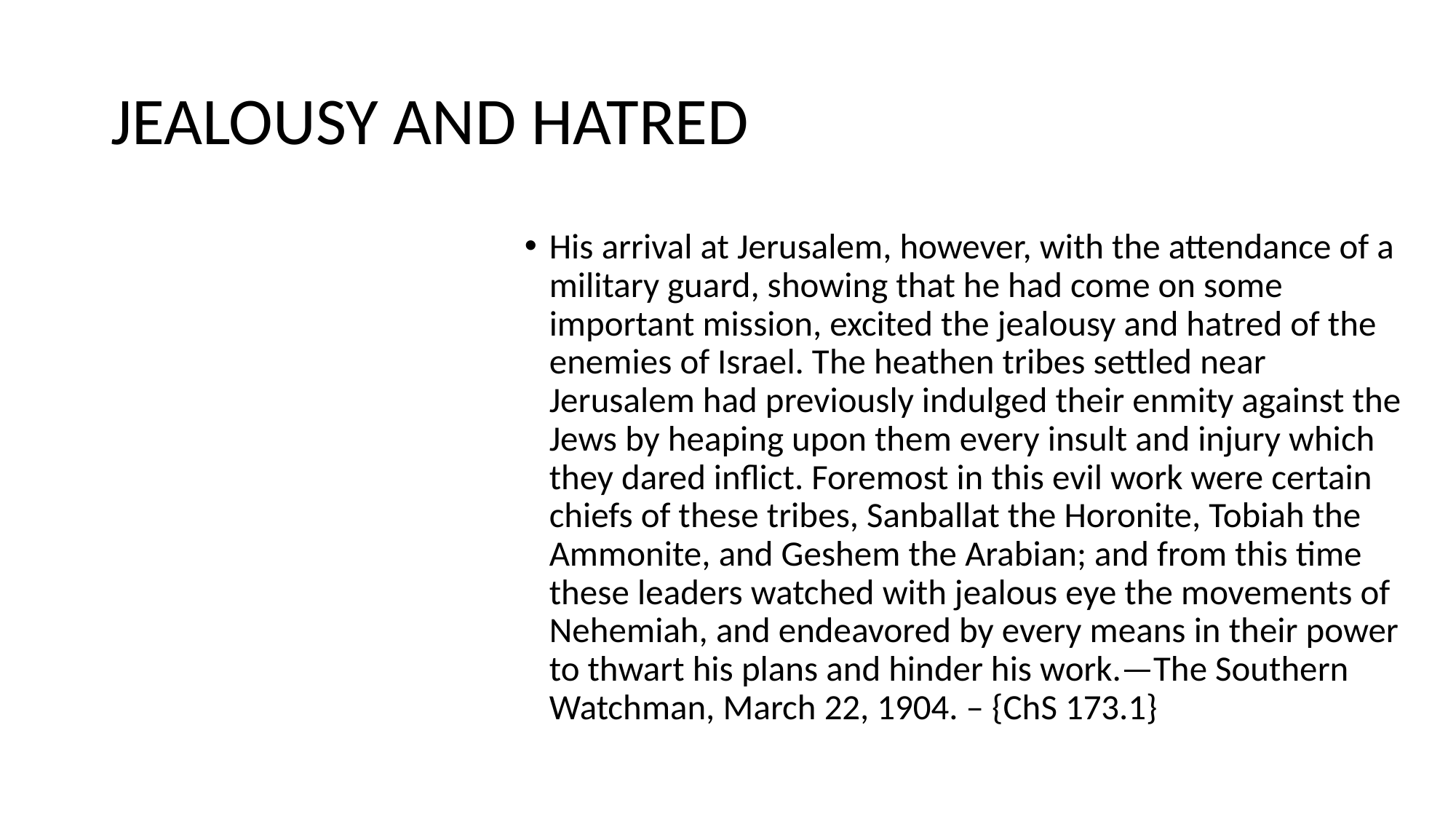

# JEALOUSY AND HATRED
His arrival at Jerusalem, however, with the attendance of a military guard, showing that he had come on some important mission, excited the jealousy and hatred of the enemies of Israel. The heathen tribes settled near Jerusalem had previously indulged their enmity against the Jews by heaping upon them every insult and injury which they dared inflict. Foremost in this evil work were certain chiefs of these tribes, Sanballat the Horonite, Tobiah the Ammonite, and Geshem the Arabian; and from this time these leaders watched with jealous eye the movements of Nehemiah, and endeavored by every means in their power to thwart his plans and hinder his work.—The Southern Watchman, March 22, 1904. – {ChS 173.1}